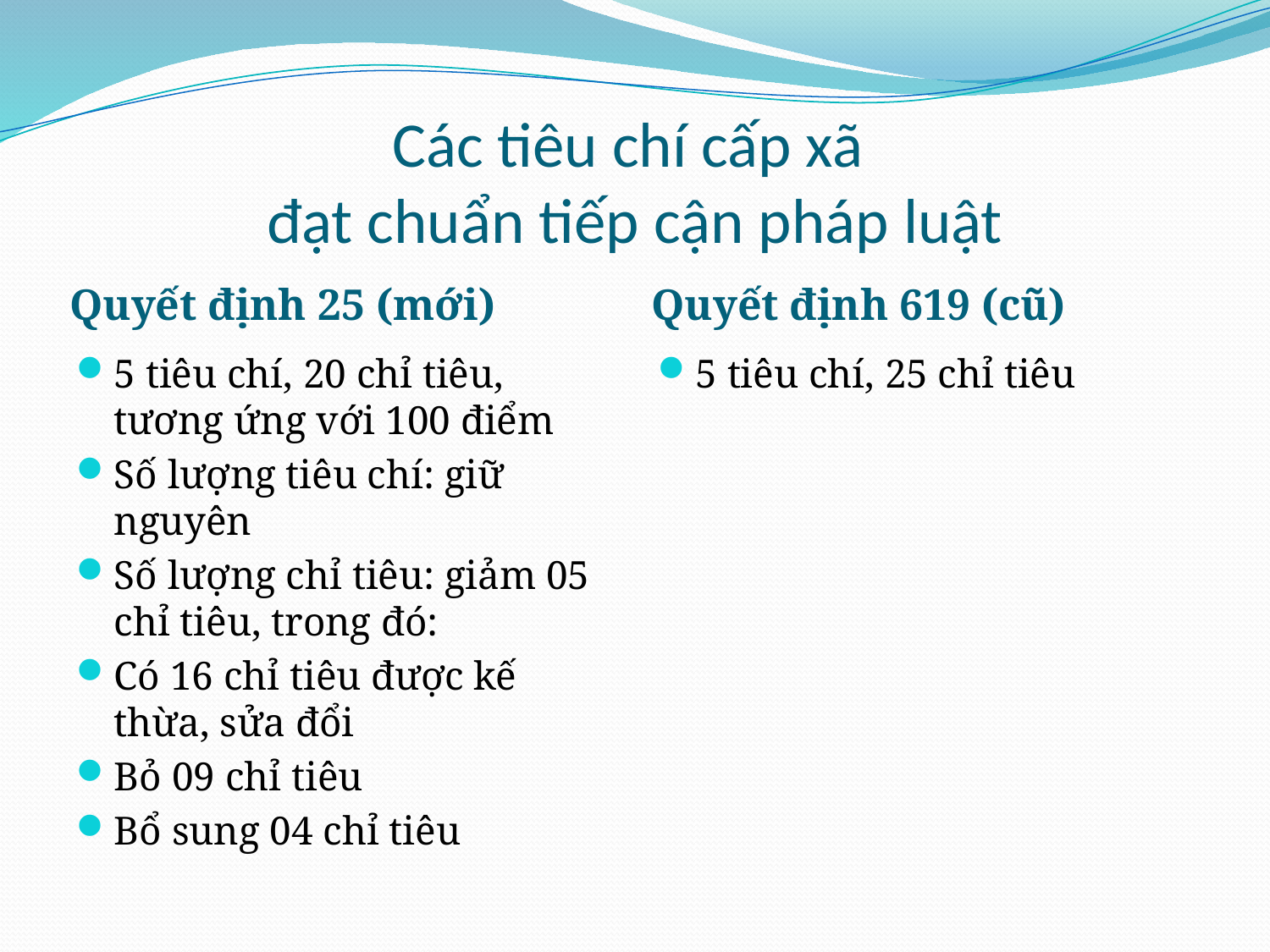

# Các tiêu chí cấp xã đạt chuẩn tiếp cận pháp luật
Quyết định 25 (mới)
Quyết định 619 (cũ)
5 tiêu chí, 20 chỉ tiêu, tương ứng với 100 điểm
Số lượng tiêu chí: giữ nguyên
Số lượng chỉ tiêu: giảm 05 chỉ tiêu, trong đó:
Có 16 chỉ tiêu được kế thừa, sửa đổi
Bỏ 09 chỉ tiêu
Bổ sung 04 chỉ tiêu
5 tiêu chí, 25 chỉ tiêu